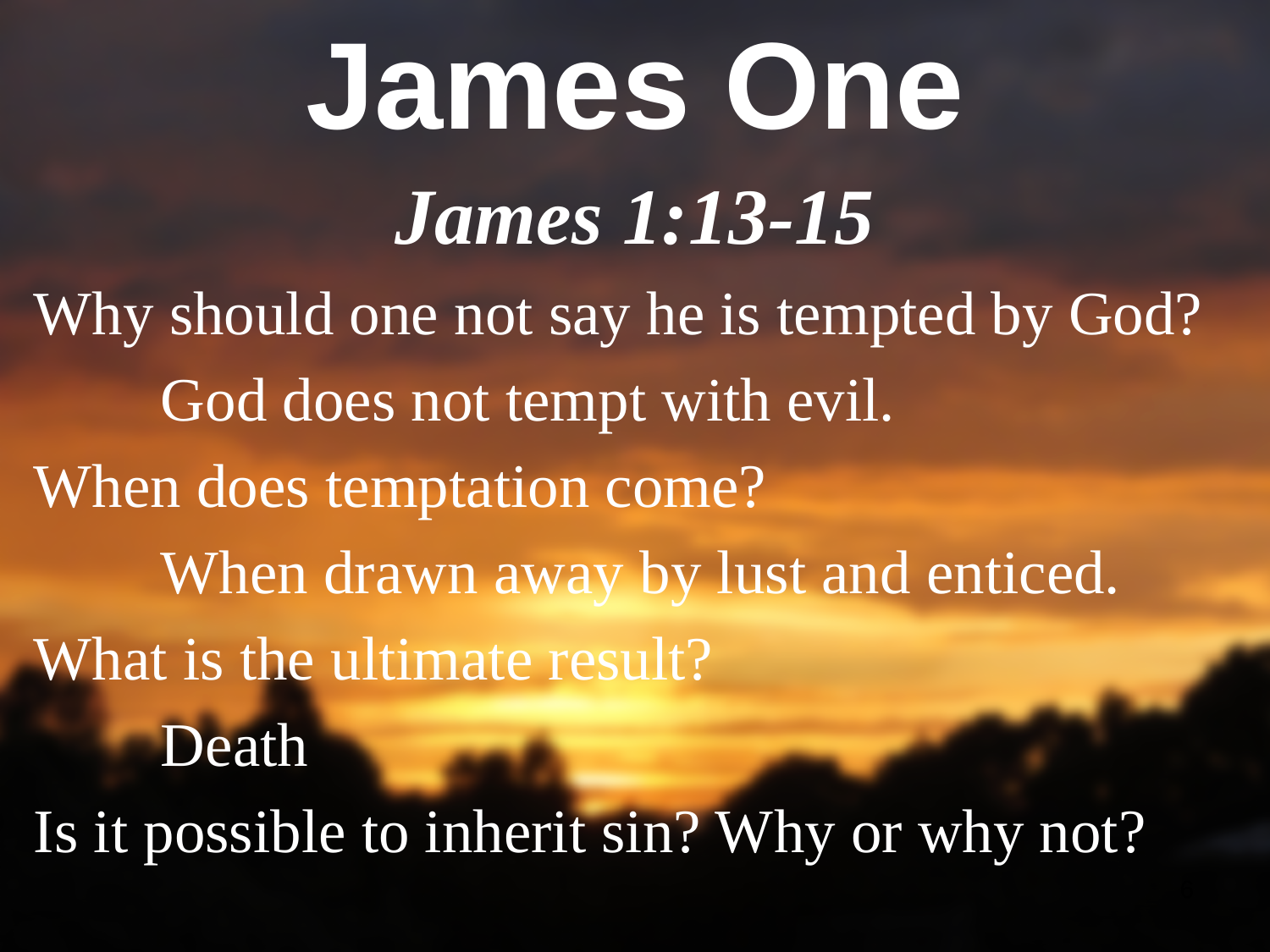

# James One
James 1:13-15
Why should one not say he is tempted by God?
	God does not tempt with evil.
When does temptation come?
	When drawn away by lust and enticed.
What is the ultimate result?
	Death
Is it possible to inherit sin? Why or why not?
6